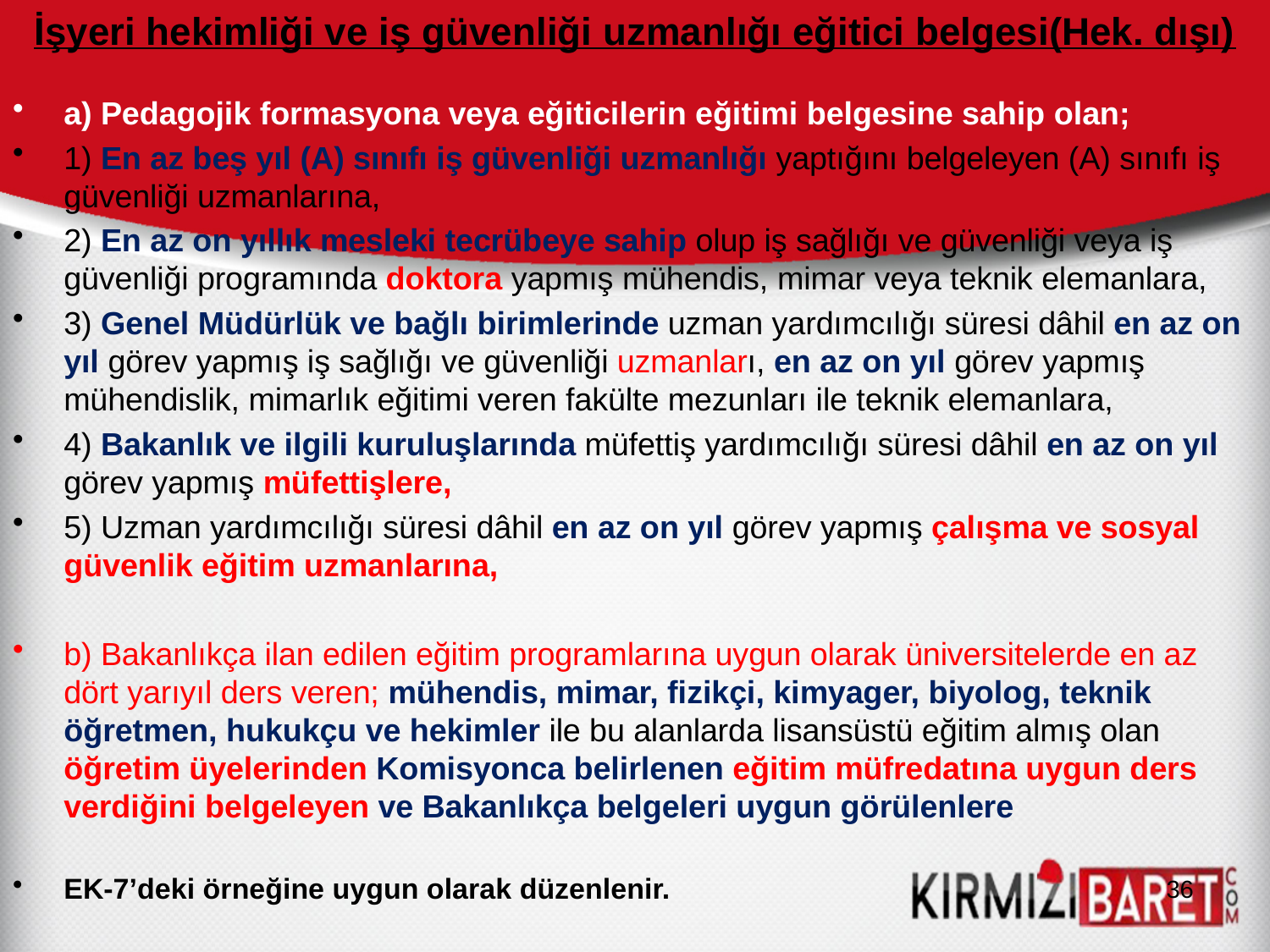

İşyeri hekimliği ve iş güvenliği uzmanlığı eğitici belgesi(Hek. dışı)

a) Pedagojik formasyona veya eğiticilerin eğitimi belgesine sahip olan;
1) En az beş yıl (A) sınıfı iş güvenliği uzmanlığı yaptığını belgeleyen (A) sınıfı iş güvenliği uzmanlarına,
2) En az on yıllık mesleki tecrübeye sahip olup iş sağlığı ve güvenliği veya iş güvenliği programında doktora yapmış mühendis, mimar veya teknik elemanlara,
3) Genel Müdürlük ve bağlı birimlerinde uzman yardımcılığı süresi dâhil en az on yıl görev yapmış iş sağlığı ve güvenliği uzmanları, en az on yıl görev yapmış mühendislik, mimarlık eğitimi veren fakülte mezunları ile teknik elemanlara,
4) Bakanlık ve ilgili kuruluşlarında müfettiş yardımcılığı süresi dâhil en az on yıl görev yapmış müfettişlere,
5) Uzman yardımcılığı süresi dâhil en az on yıl görev yapmış çalışma ve sosyal güvenlik eğitim uzmanlarına,

b) Bakanlıkça ilan edilen eğitim programlarına uygun olarak üniversitelerde en az dört yarıyıl ders veren; mühendis, mimar, fizikçi, kimyager, biyolog, teknik öğretmen, hukukçu ve hekimler ile bu alanlarda lisansüstü eğitim almış olan öğretim üyelerinden Komisyonca belirlenen eğitim müfredatına uygun ders verdiğini belgeleyen ve Bakanlıkça belgeleri uygun görülenlere

EK-7’deki örneğine uygun olarak düzenlenir.

36